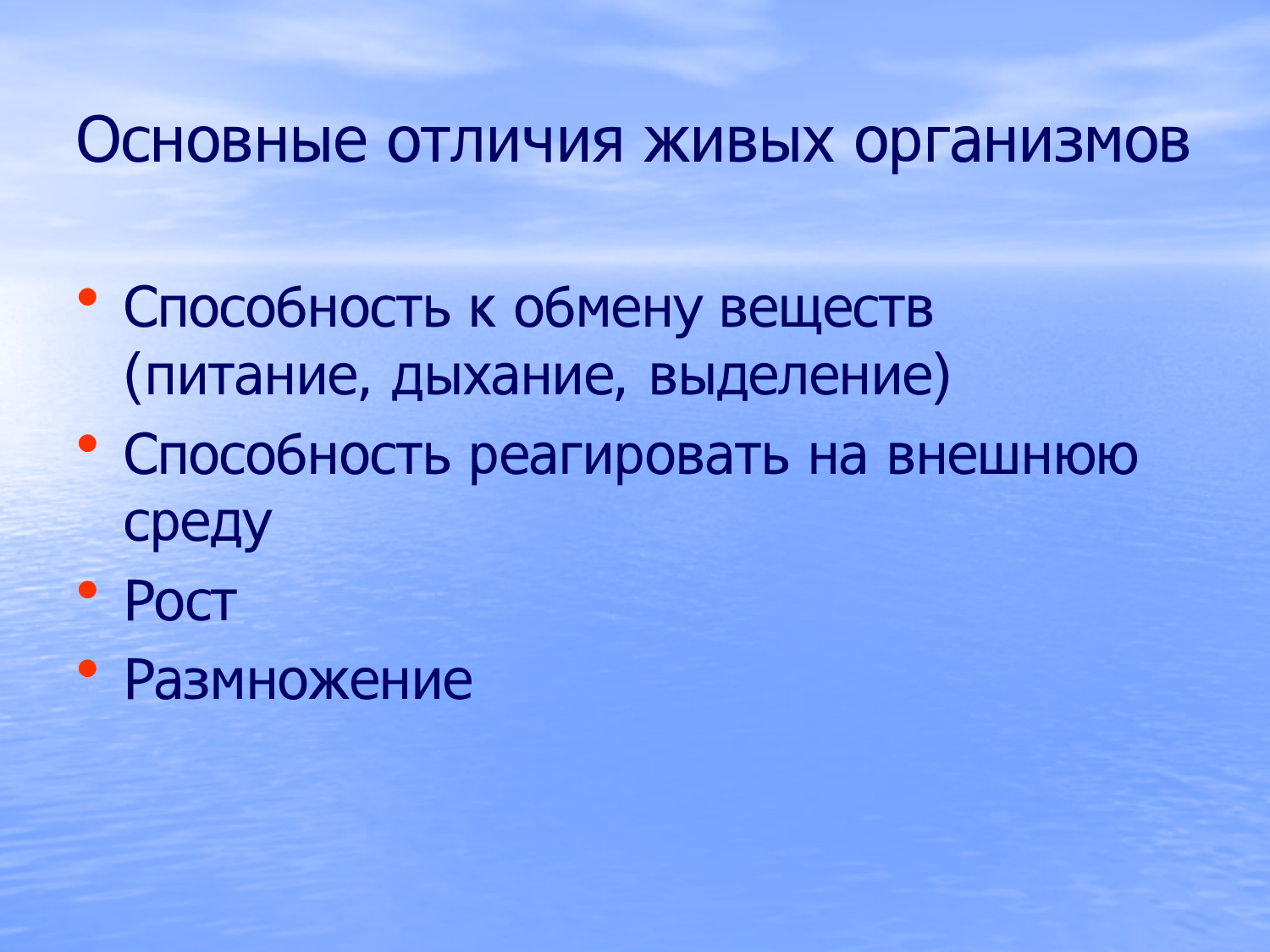

# Основные отличия живых организмов
Способность к обмену веществ (питание, дыхание, выделение)
Способность реагировать на внешнюю среду
Рост
Размножение